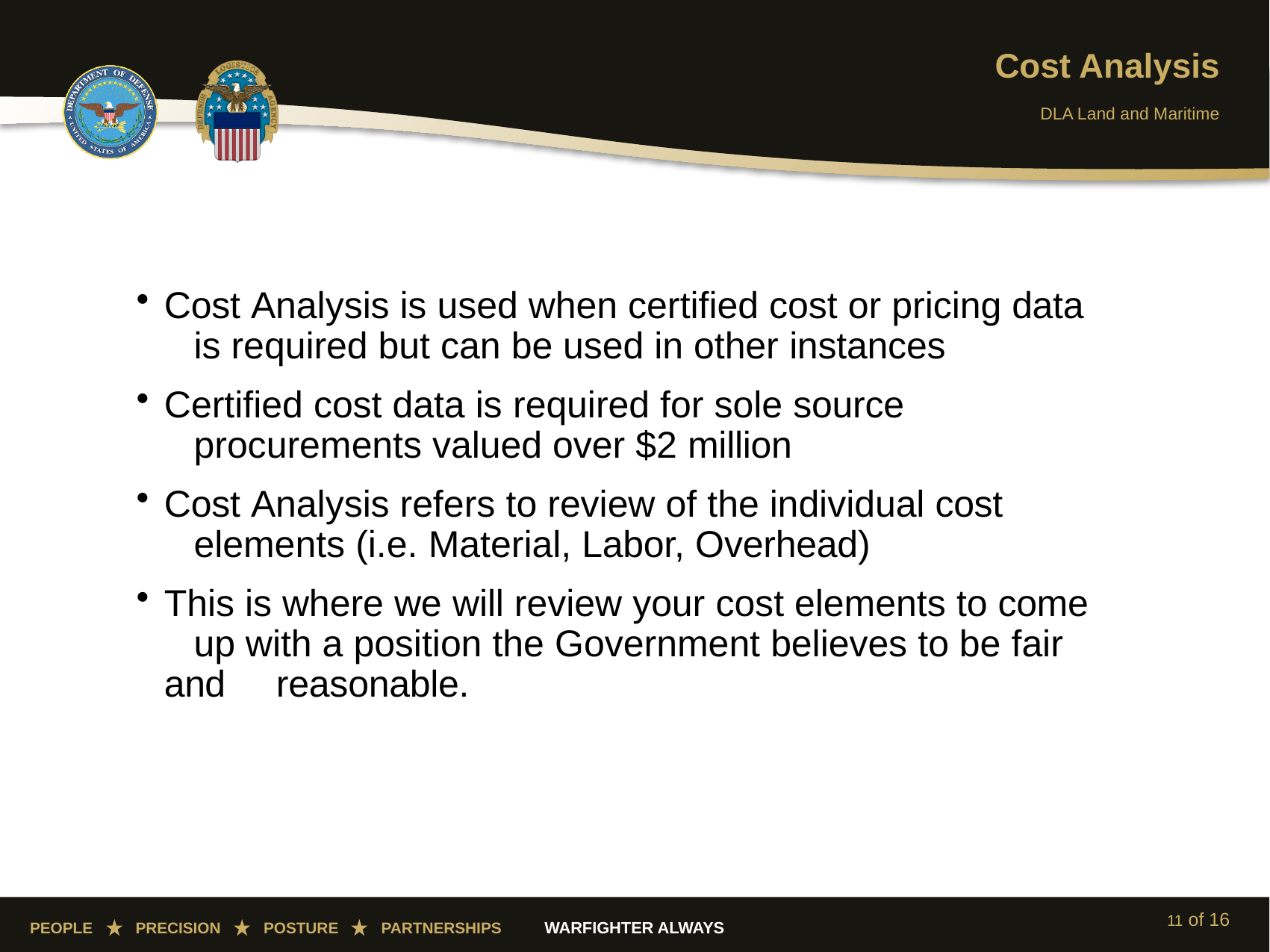

# Cost Analysis
DLA Land and Maritime
Cost Analysis is used when certified cost or pricing data 	is required but can be used in other instances
Certified cost data is required for sole source 	procurements valued over $2 million
Cost Analysis refers to review of the individual cost 	elements (i.e. Material, Labor, Overhead)
This is where we will review your cost elements to come 	up with a position the Government believes to be fair and 	reasonable.
11 of 16